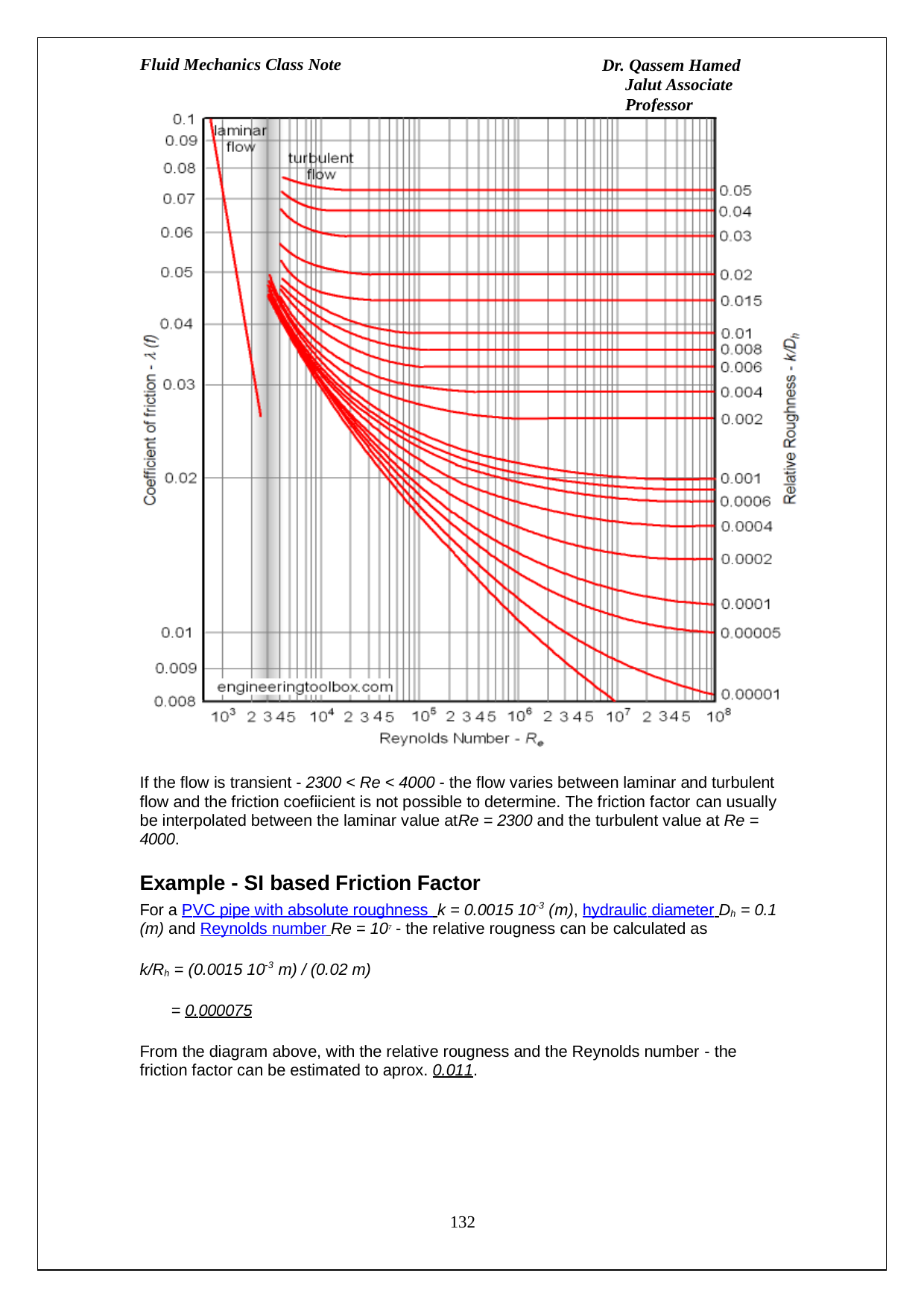

Fluid Mechanics Class Note
Dr. Qassem Hamed Jalut Associate Professor

If the flow is transient - 2300 < Re < 4000 - the flow varies between laminar and turbulent flow and the friction coefiicient is not possible to determine. The friction factor can usually be interpolated between the laminar value atRe = 2300 and the turbulent value at Re = 4000.

Example - SI based Friction Factor
For a PVC pipe with absolute roughness  k = 0.0015 10-3 (m), hydraulic diameter Dh = 0.1
(m) and Reynolds number Re = 107  - the relative rougness can be calculated as

k/Rh = (0.0015 10-3  m) / (0.02 m)

= 0.000075

From the diagram above, with the relative rougness and the Reynolds number - the friction factor can be estimated to aprox. 0.011.
132